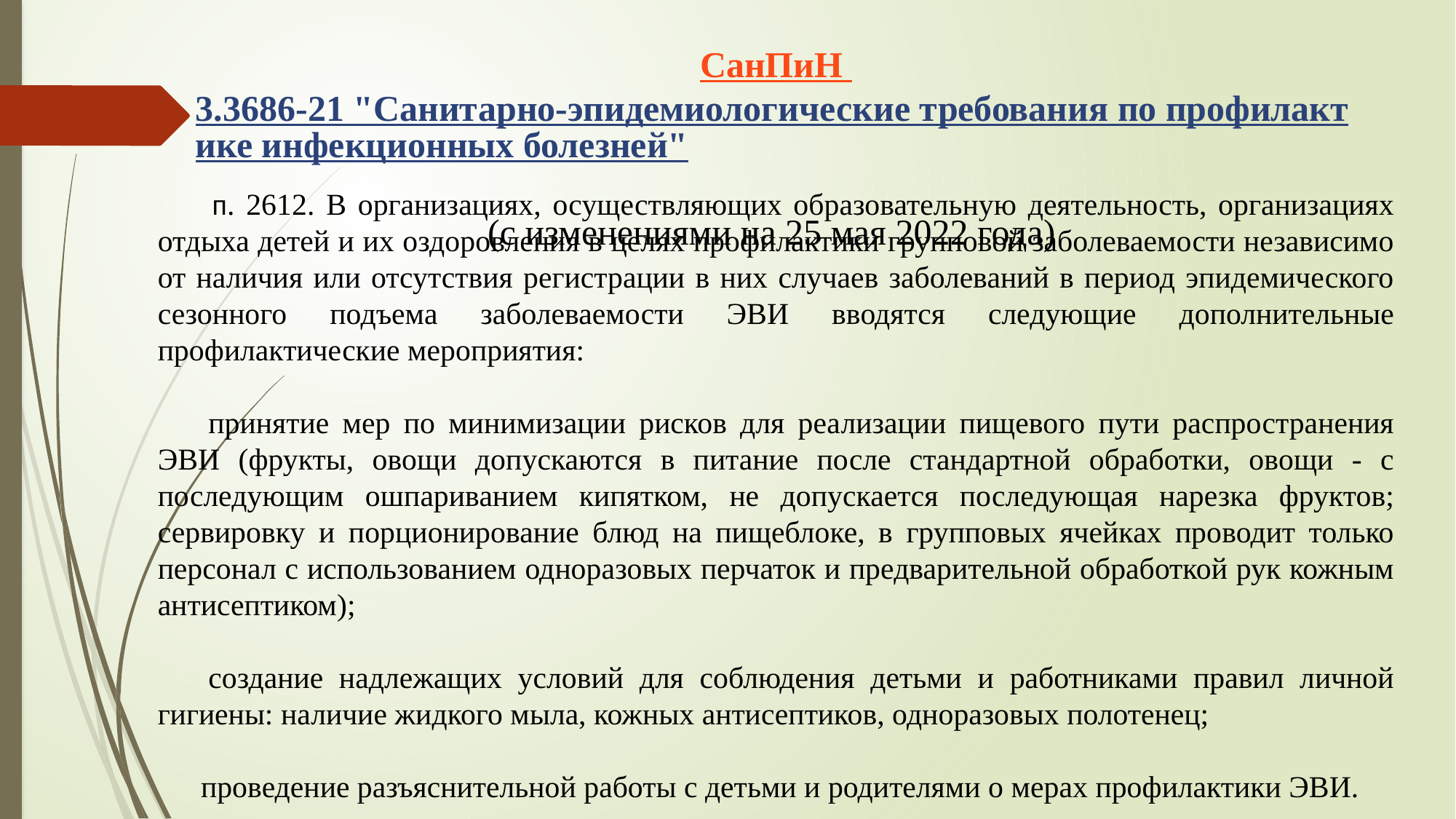

СанПиН 3.3686-21 "Санитарно-эпидемиологические требования по профилактике инфекционных болезней"
(с изменениями на 25 мая 2022 года)
 п. 2612. В организациях, осуществляющих образовательную деятельность, организациях отдыха детей и их оздоровления в целях профилактики групповой заболеваемости независимо от наличия или отсутствия регистрации в них случаев заболеваний в период эпидемического сезонного подъема заболеваемости ЭВИ вводятся следующие дополнительные профилактические мероприятия:

 принятие мер по минимизации рисков для реализации пищевого пути распространения ЭВИ (фрукты, овощи допускаются в питание после стандартной обработки, овощи - с последующим ошпариванием кипятком, не допускается последующая нарезка фруктов; сервировку и порционирование блюд на пищеблоке, в групповых ячейках проводит только персонал с использованием одноразовых перчаток и предварительной обработкой рук кожным антисептиком);

 создание надлежащих условий для соблюдения детьми и работниками правил личной гигиены: наличие жидкого мыла, кожных антисептиков, одноразовых полотенец;

проведение разъяснительной работы с детьми и родителями о мерах профилактики ЭВИ.